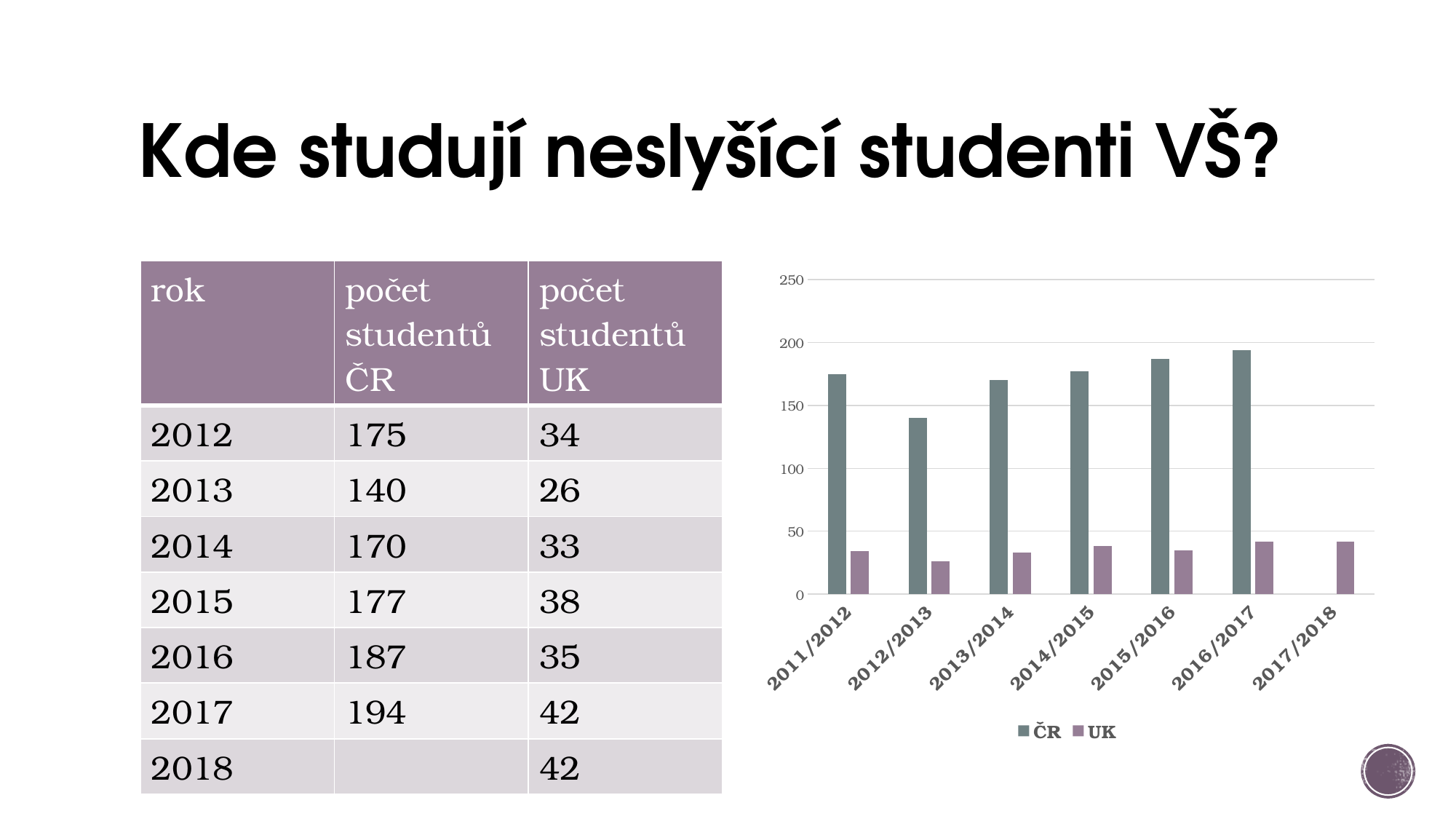

# Kde studují neslyšící studenti VŠ?
| rok | počet studentů ČR | počet studentů UK |
| --- | --- | --- |
| 2012 | 175 | 34 |
| 2013 | 140 | 26 |
| 2014 | 170 | 33 |
| 2015 | 177 | 38 |
| 2016 | 187 | 35 |
| 2017 | 194 | 42 |
| 2018 |  | 42 |

### Chart

| Category | ČR | UK |
|---|---|---|
| 2011/2012 | 175.0 | 34.0 |
| 2012/2013 | 140.0 | 26.0 |
| 2013/2014 | 170.0 | 33.0 |
| 2014/2015 | 177.0 | 38.0 |
| 2015/2016 | 187.0 | 35.0 |
| 2016/2017 | 194.0 | 42.0 |
| 2017/2018 | None | 42.0 |